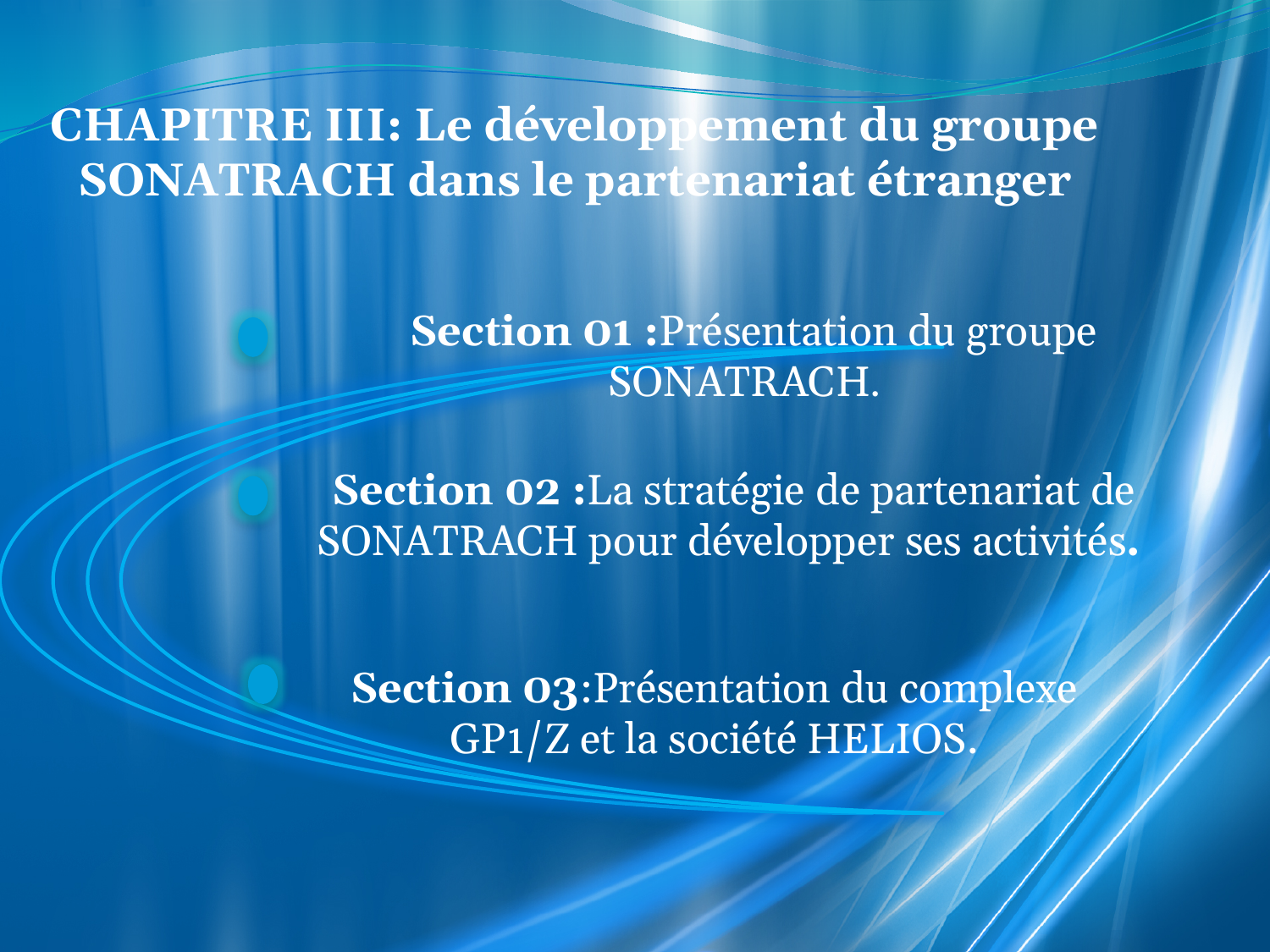

CHAPITRE III: Le développement du groupe SONATRACH dans le partenariat étranger
 Section 01 :Présentation du groupe SONATRACH.

Section 02 :La stratégie de partenariat de SONATRACH pour développer ses activités.

Section 03:Présentation du complexe GP1/Z et la société HELIOS.